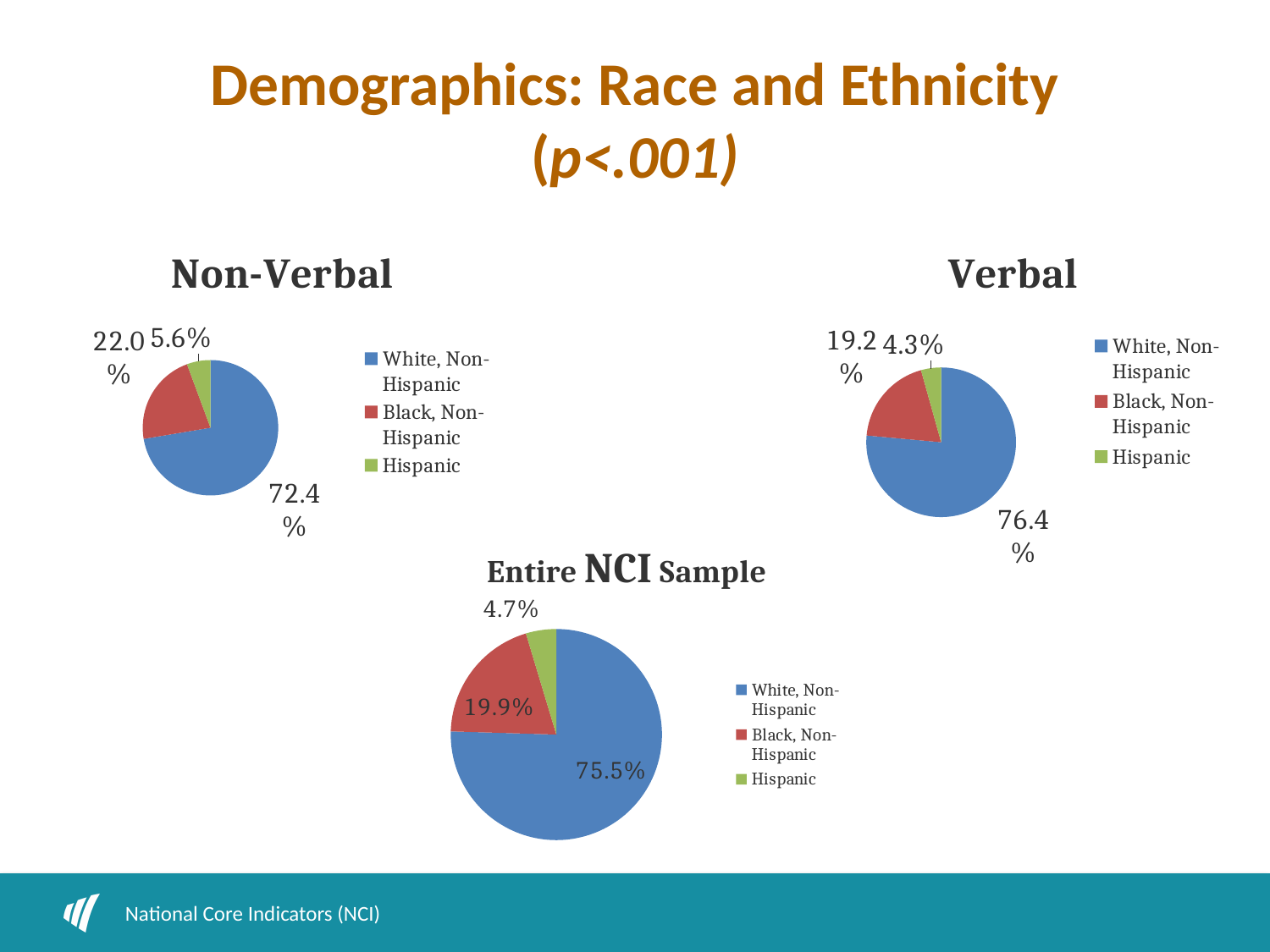

# Demographics: Race and Ethnicity (p<.001)

### Chart:

| Category | Non-Verbal |
|---|---|
| White, Non-Hispanic | 0.7235521235521235 |
| Black, Non-Hispanic | 0.22007722007722016 |
| Hispanic | 0.05637065637065637 |

### Chart:

| Category | Verbal |
|---|---|
| White, Non-Hispanic | 0.7643617643617644 |
| Black, Non-Hispanic | 0.1922311922311923 |
| Hispanic | 0.04340704340704341 |

### Chart

| Category |  |
|---|---|
| White, Non-Hispanic | 0.7547995356728286 |
| Black, Non-Hispanic | 0.198678453433342 |
| Hispanic | 0.046522010893829804 |
Entire NCI Sample
National Core Indicators (NCI)